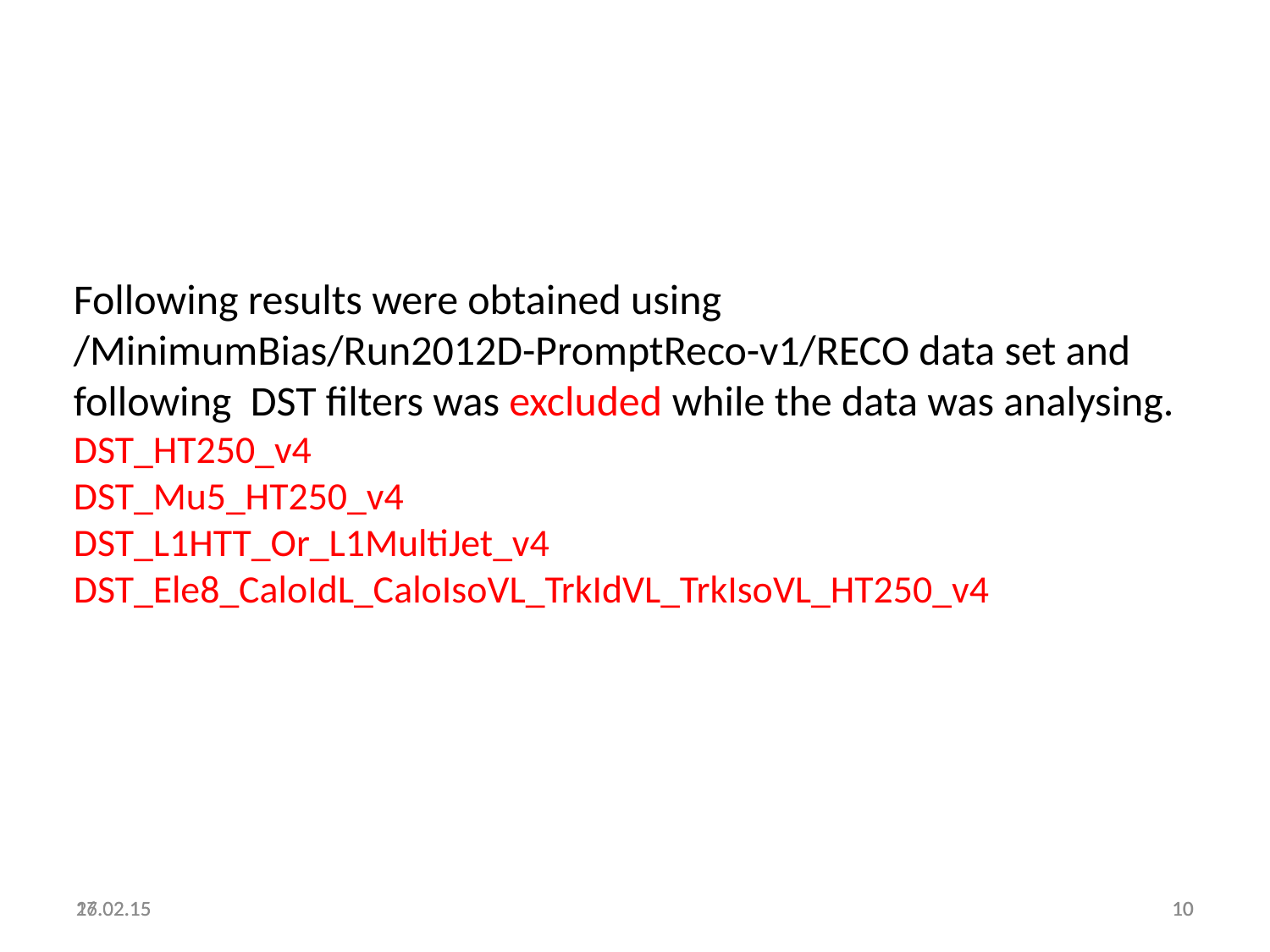

Following results were obtained using
/MinimumBias/Run2012D-PromptReco-v1/RECO data set and  following  DST filters was excluded while the data was analysing.
DST_HT250_v4
DST_Mu5_HT250_v4
DST_L1HTT_Or_L1MultiJet_v4
DST_Ele8_CaloIdL_CaloIsoVL_TrkIdVL_TrkIsoVL_HT250_v4

17.02.15
26.02.15
10
10